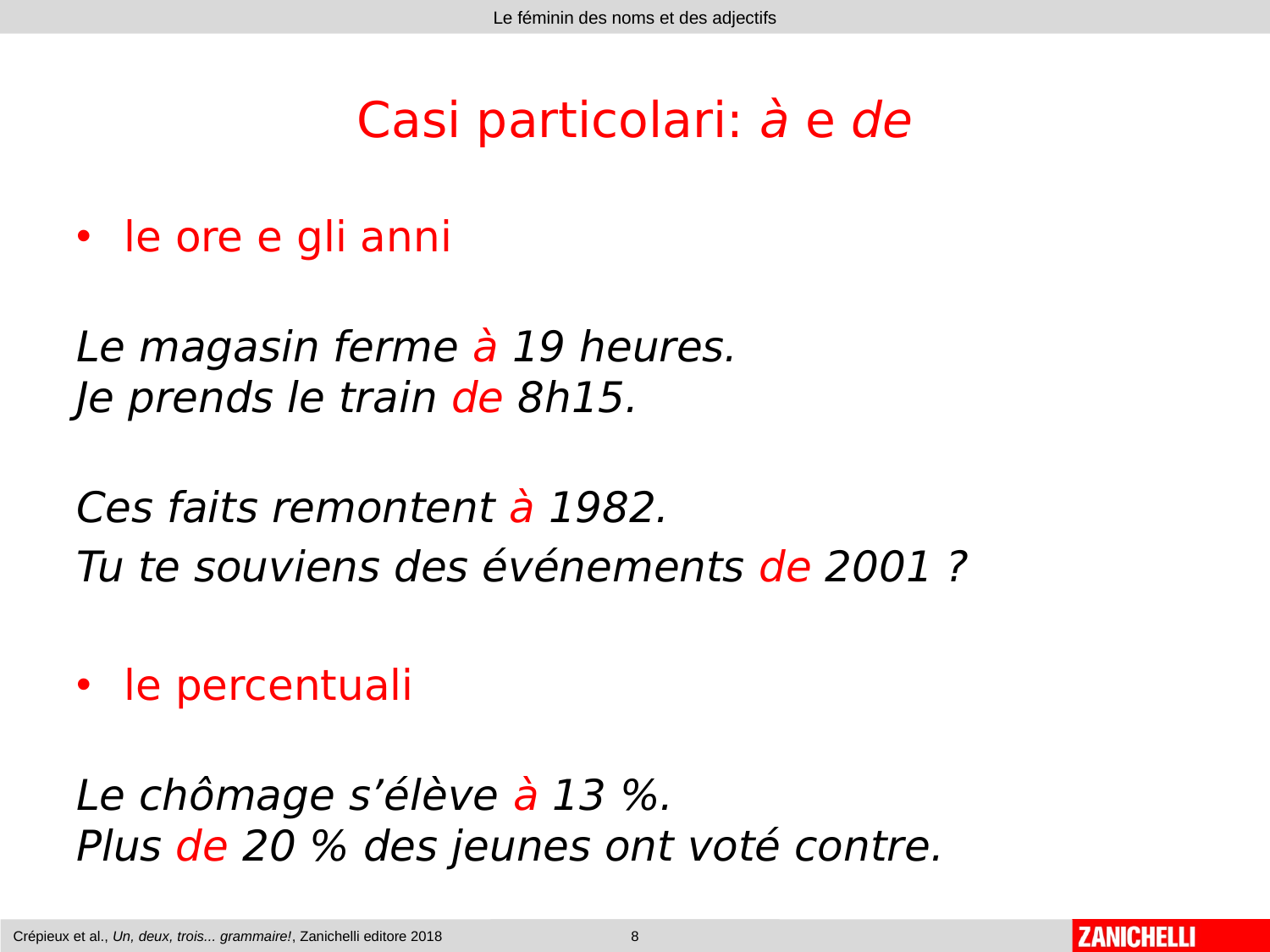

# Casi particolari: à e de
le ore e gli anni
Le magasin ferme à 19 heures.
Je prends le train de 8h15.
Ces faits remontent à 1982.
Tu te souviens des événements de 2001 ?

le percentuali
Le chômage s’élève à 13 %.
Plus de 20 % des jeunes ont voté contre.
Crépieux et al., Un, deux, trois... grammaire!, Zanichelli editore 2018
8